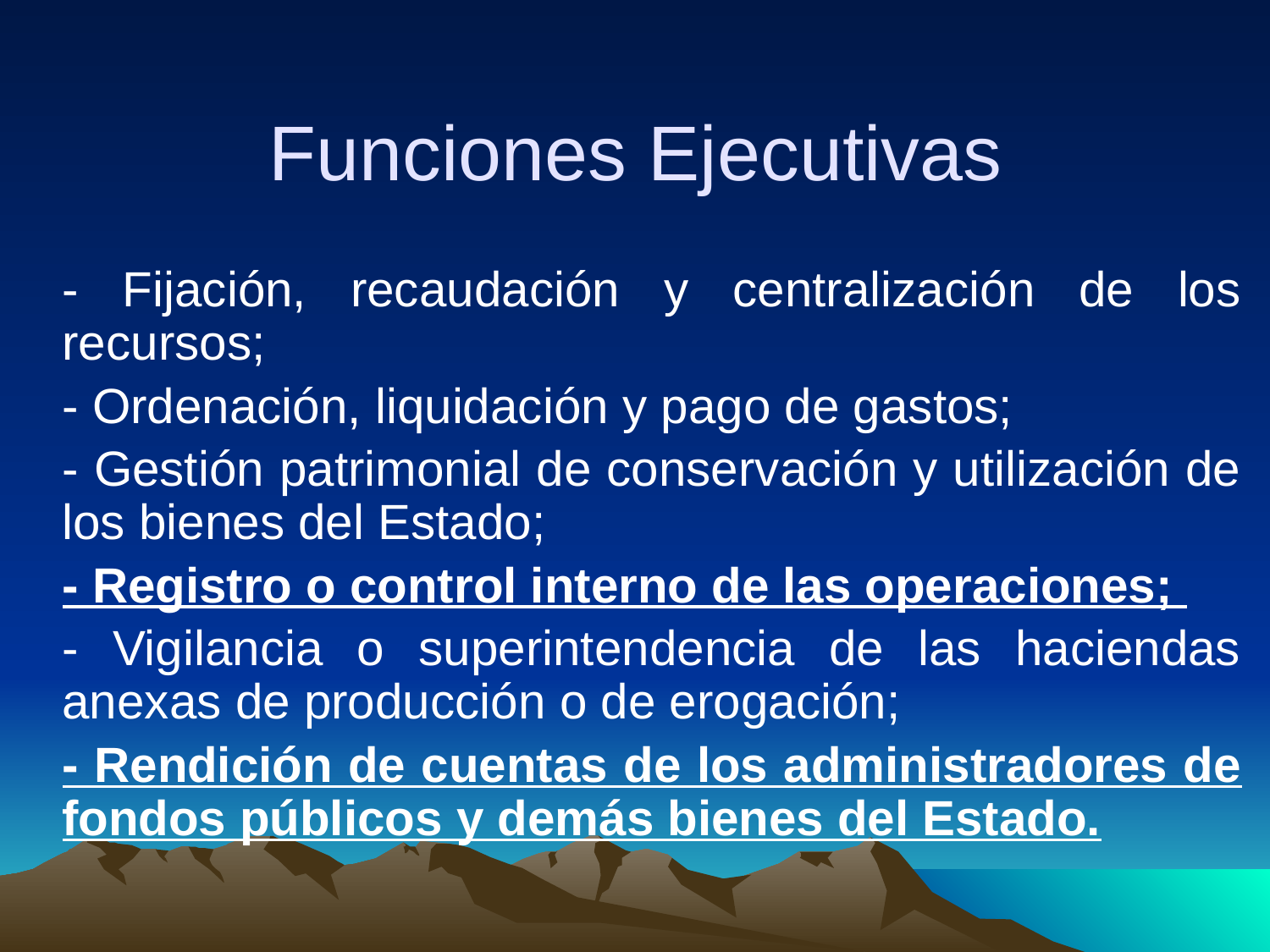

Funciones Ejecutivas
- Fijación, recaudación y centralización de los recursos;
- Ordenación, liquidación y pago de gastos;
- Gestión patrimonial de conservación y utilización de los bienes del Estado;
- Registro o control interno de las operaciones;
- Vigilancia o superintendencia de las haciendas anexas de producción o de erogación;
- Rendición de cuentas de los administradores de fondos públicos y demás bienes del Estado.